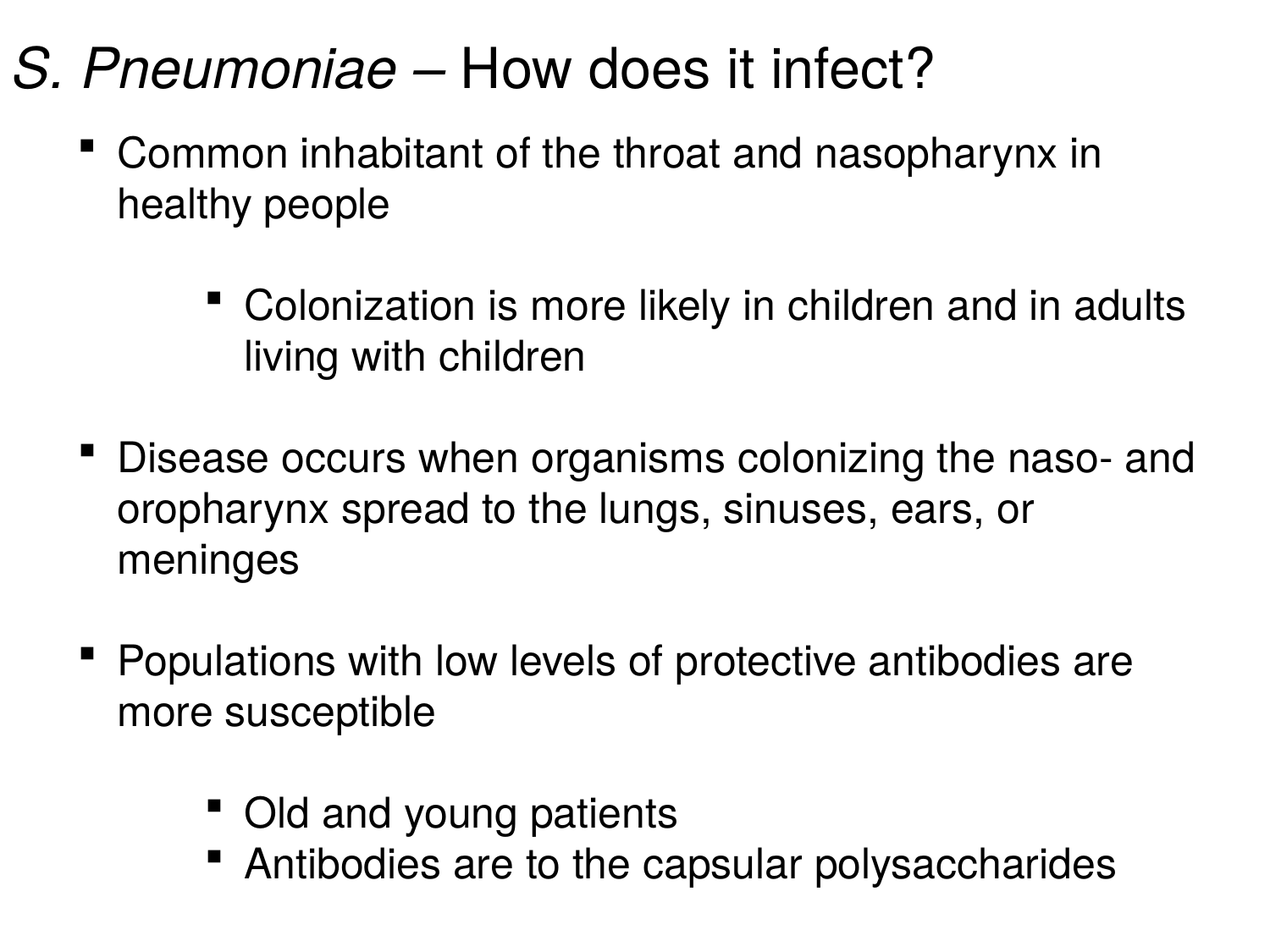

S. Pneumoniae – How does it infect?
Common inhabitant of the throat and nasopharynx in healthy people

Colonization is more likely in children and in adults living with children

Disease occurs when organisms colonizing the naso- and oropharynx spread to the lungs, sinuses, ears, or meninges

Populations with low levels of protective antibodies are more susceptible

Old and young patients
Antibodies are to the capsular polysaccharides